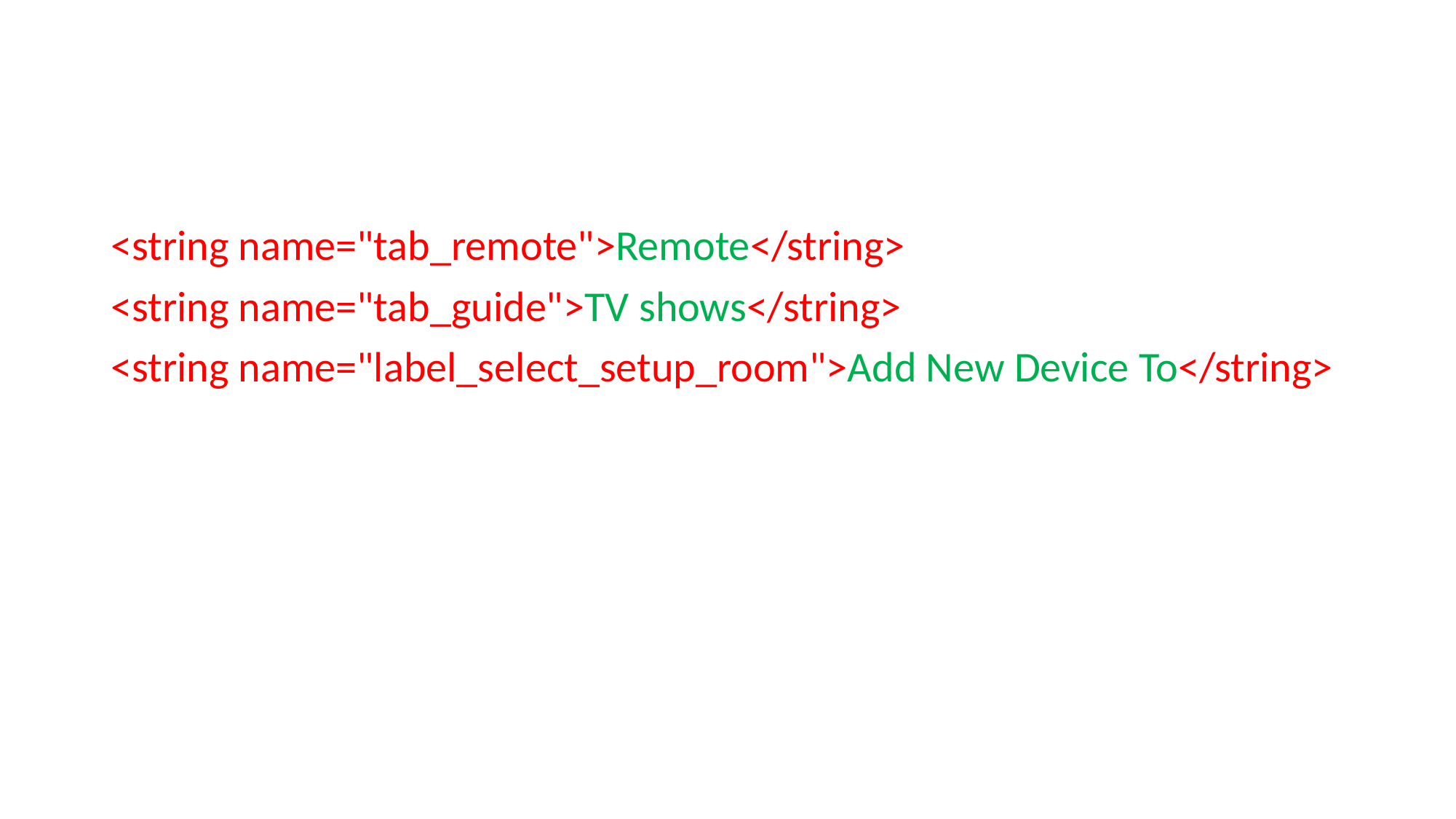

<string name="tab_remote">Remote</string>
<string name="tab_guide">TV shows</string>
<string name="label_select_setup_room">Add New Device To</string>